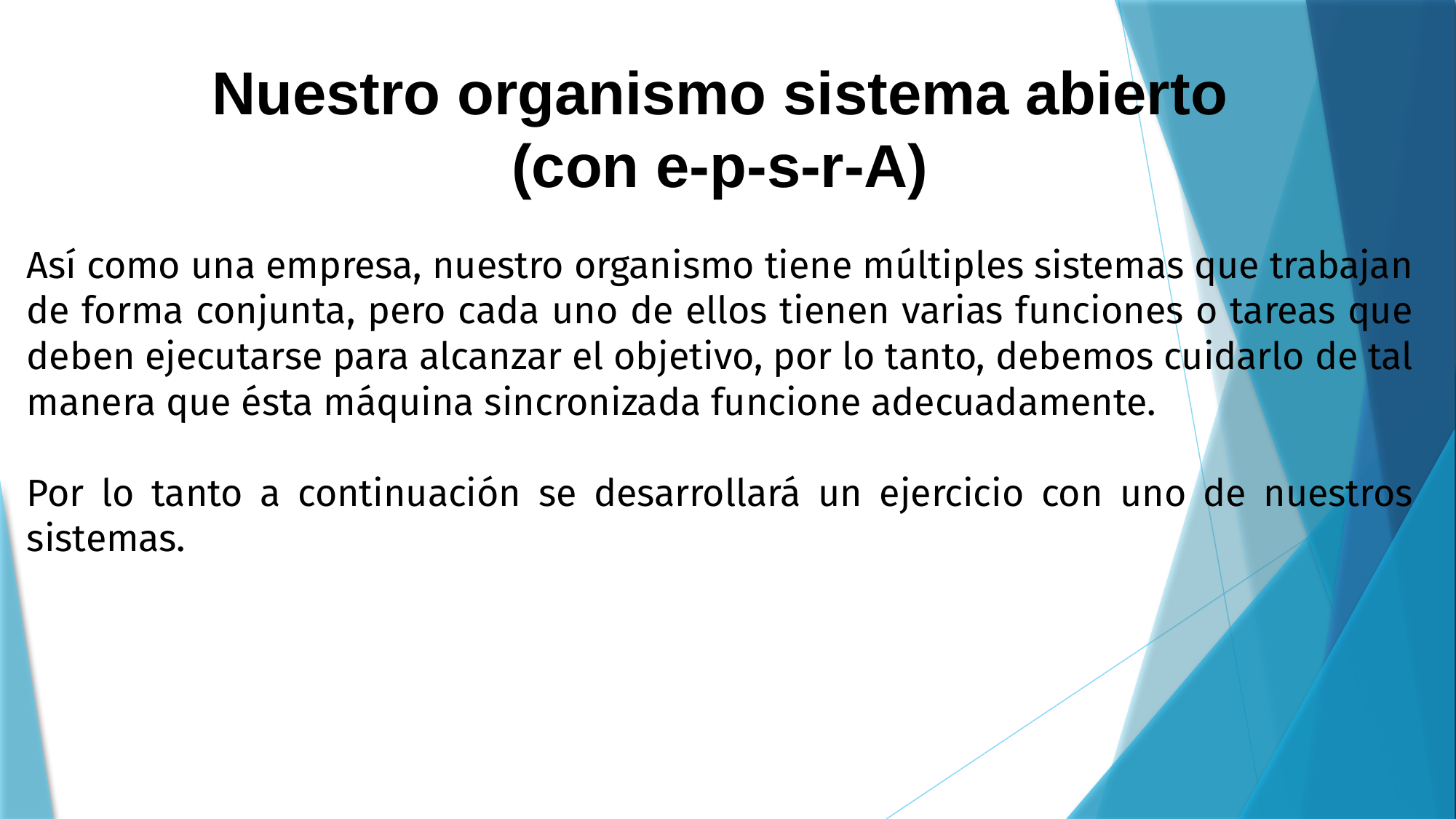

Nuestro organismo sistema abierto
(con e-p-s-r-A)
Así como una empresa, nuestro organismo tiene múltiples sistemas que trabajan de forma conjunta, pero cada uno de ellos tienen varias funciones o tareas que deben ejecutarse para alcanzar el objetivo, por lo tanto, debemos cuidarlo de tal manera que ésta máquina sincronizada funcione adecuadamente.

Por lo tanto a continuación se desarrollará un ejercicio con uno de nuestros sistemas.